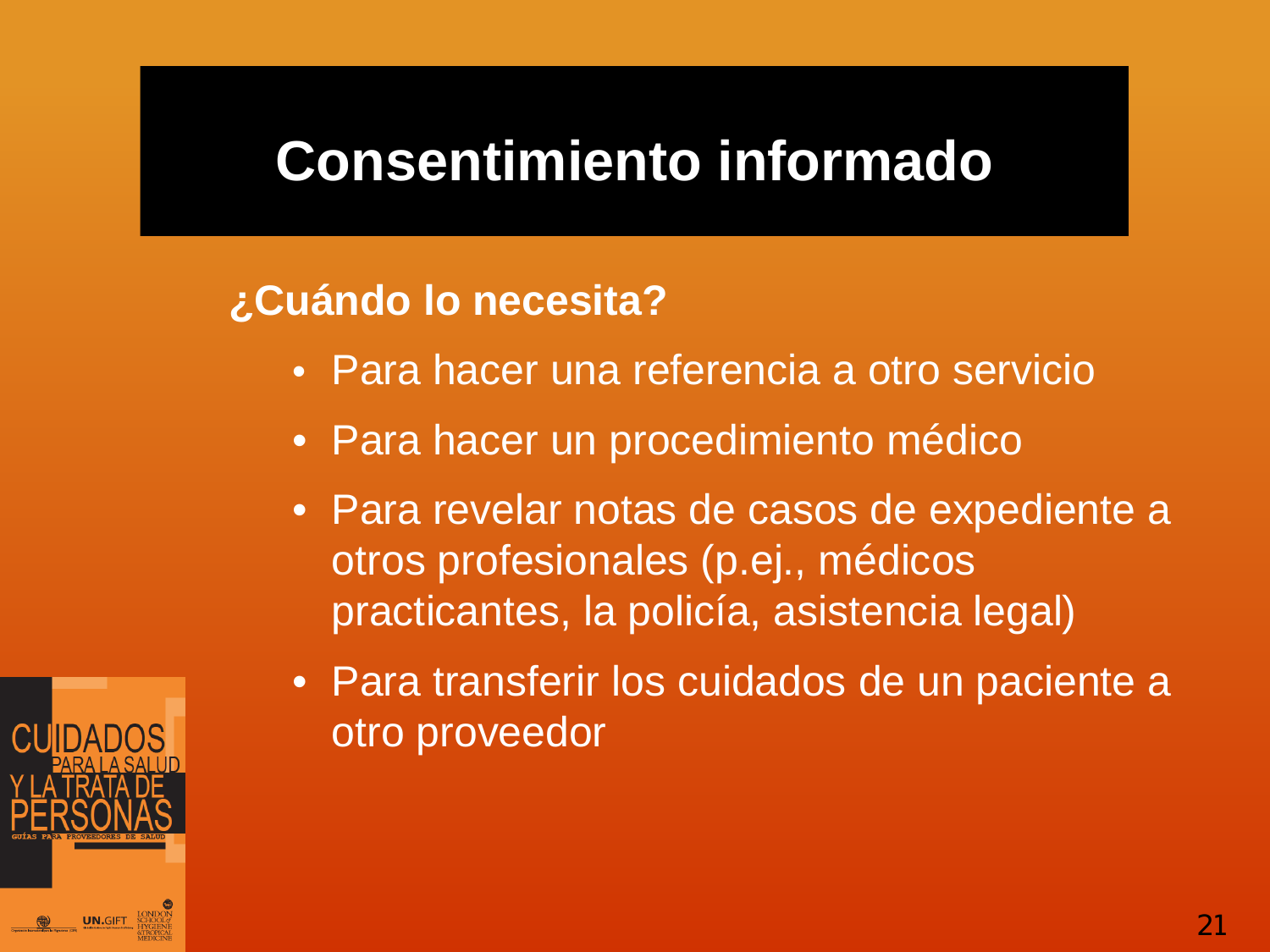

# Consentimiento informado
¿Cuándo lo necesita?
•	Para hacer una referencia a otro servicio
•	Para hacer un procedimiento médico
•	Para revelar notas de casos de expediente a otros profesionales (p.ej., médicos practicantes, la policía, asistencia legal)
•	Para transferir los cuidados de un paciente a otro proveedor
21